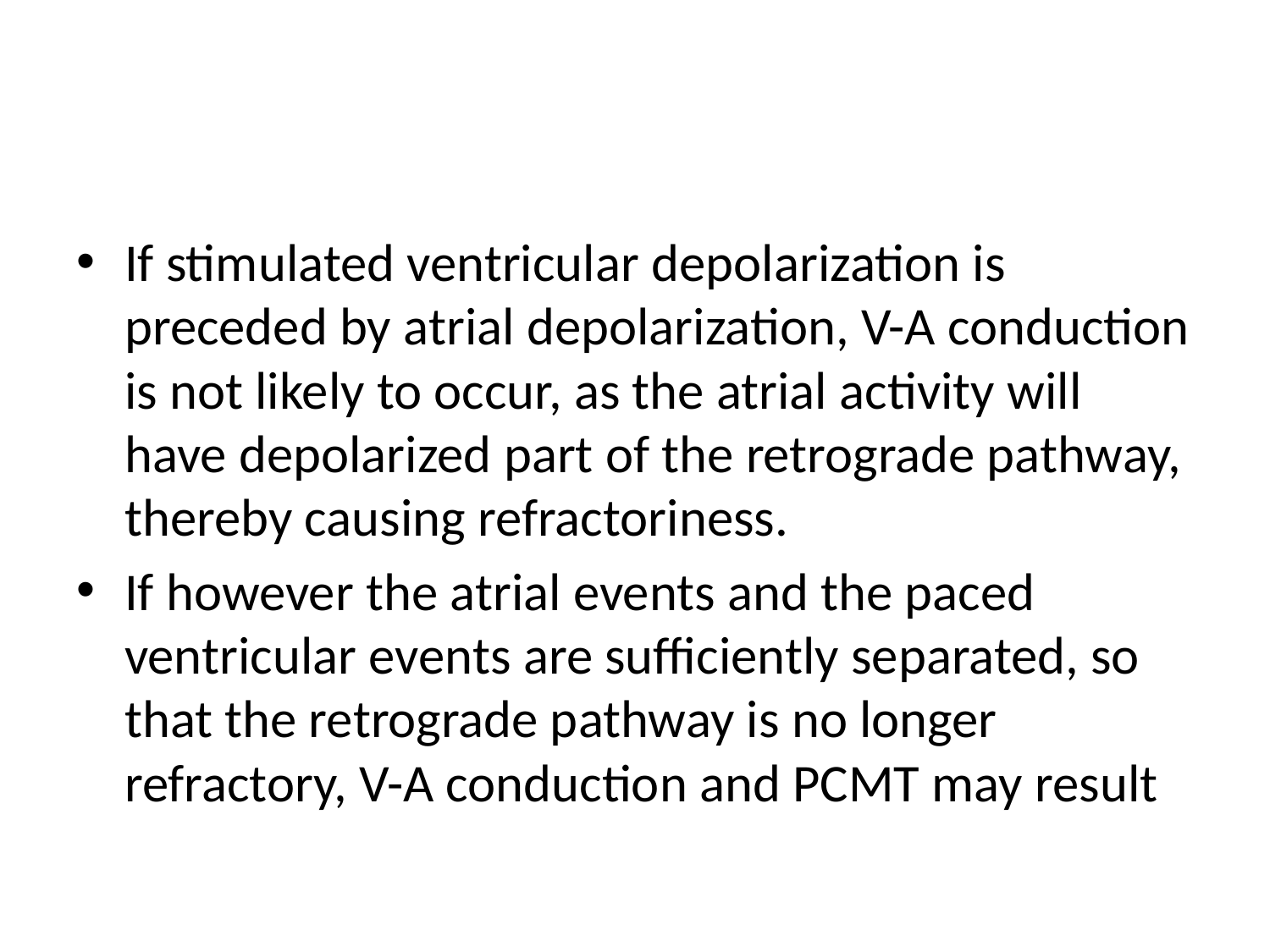

#
If stimulated ventricular depolarization is preceded by atrial depolarization, V-A conduction is not likely to occur, as the atrial activity will have depolarized part of the retrograde pathway, thereby causing refractoriness.
If however the atrial events and the paced ventricular events are sufficiently separated, so that the retrograde pathway is no longer refractory, V-A conduction and PCMT may result